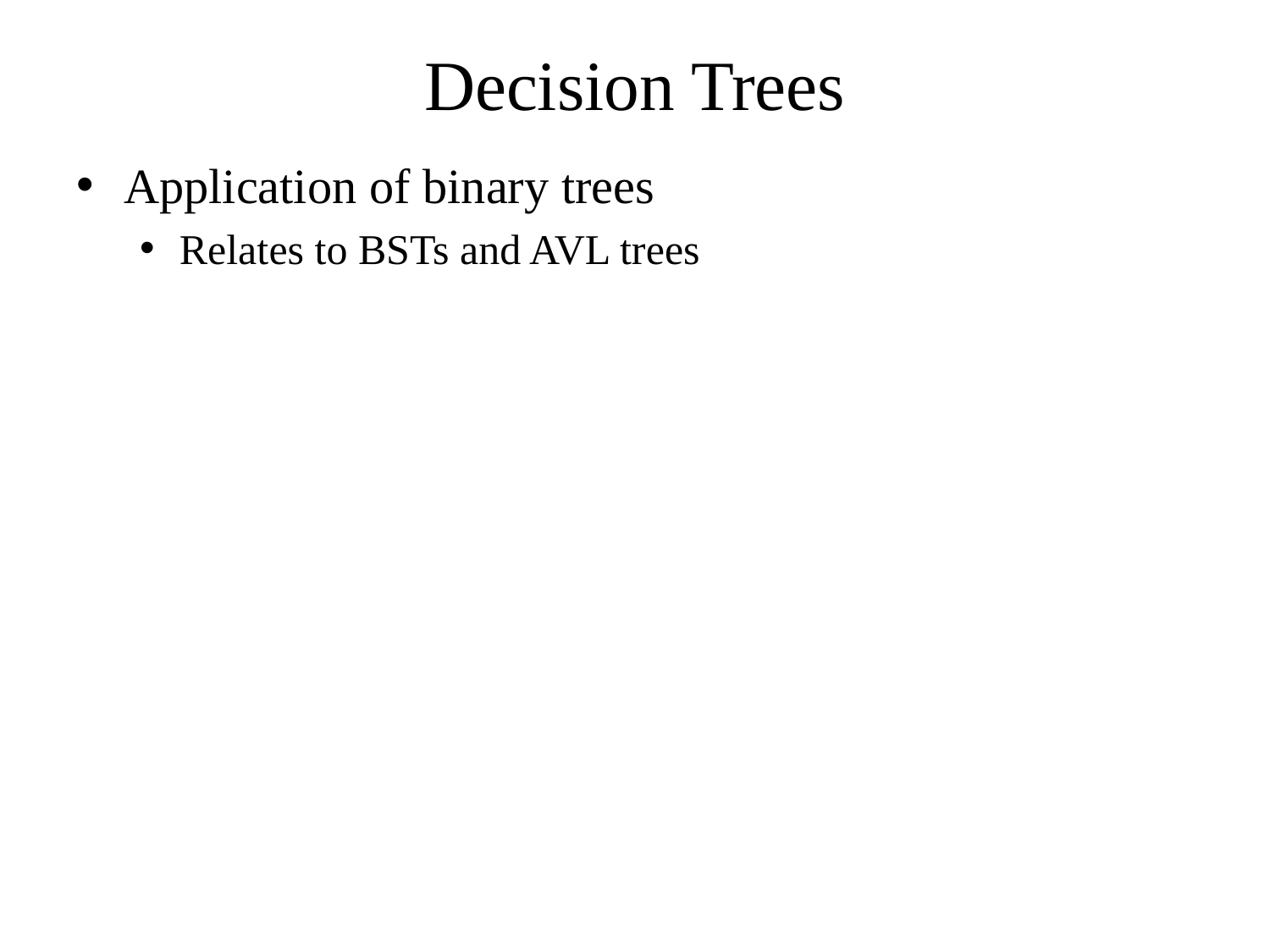

# Decision Trees
Application of binary trees
Relates to BSTs and AVL trees